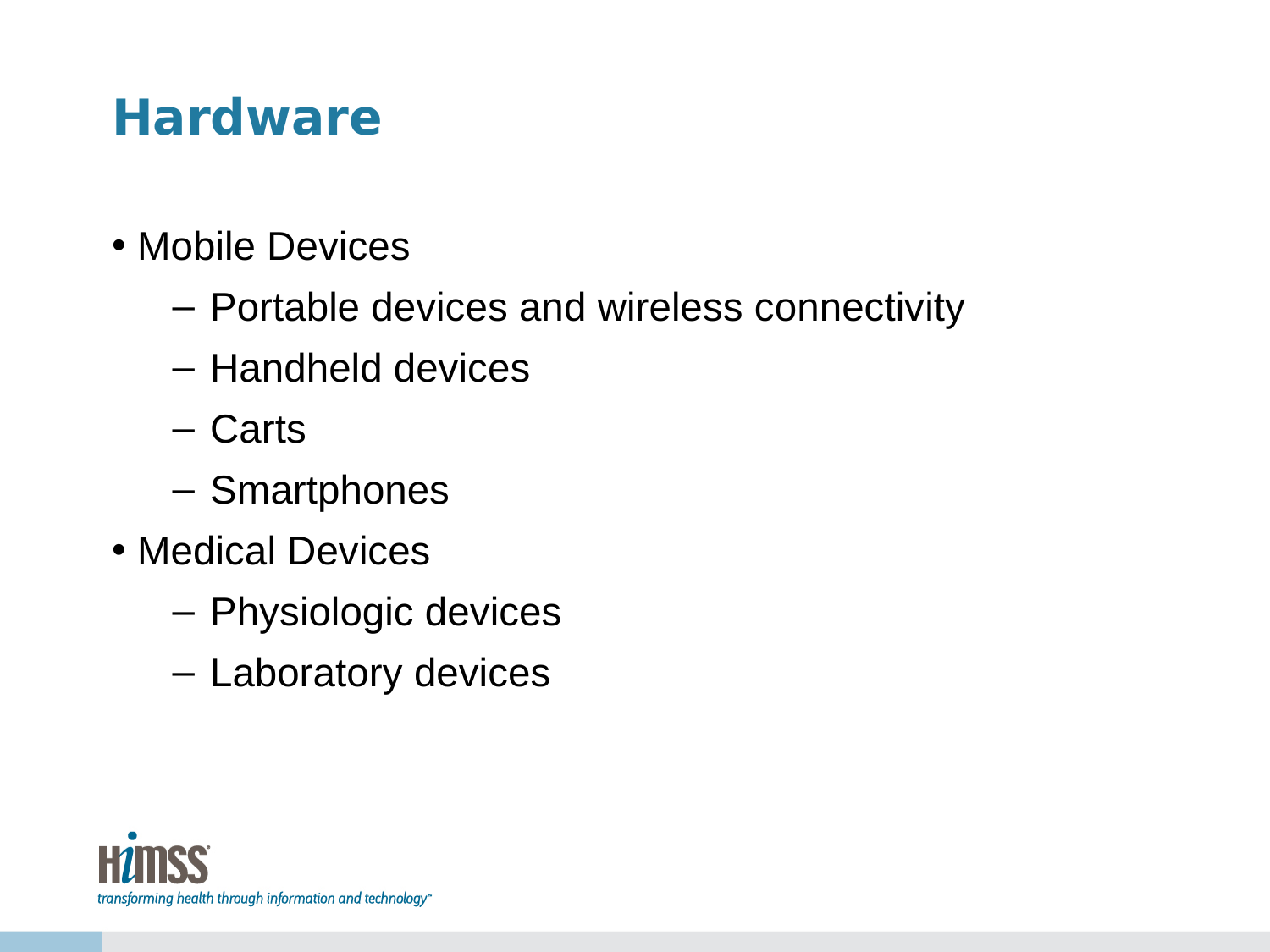

# Hardware
Mobile Devices
Portable devices and wireless connectivity
Handheld devices
Carts
Smartphones
Medical Devices
Physiologic devices
Laboratory devices